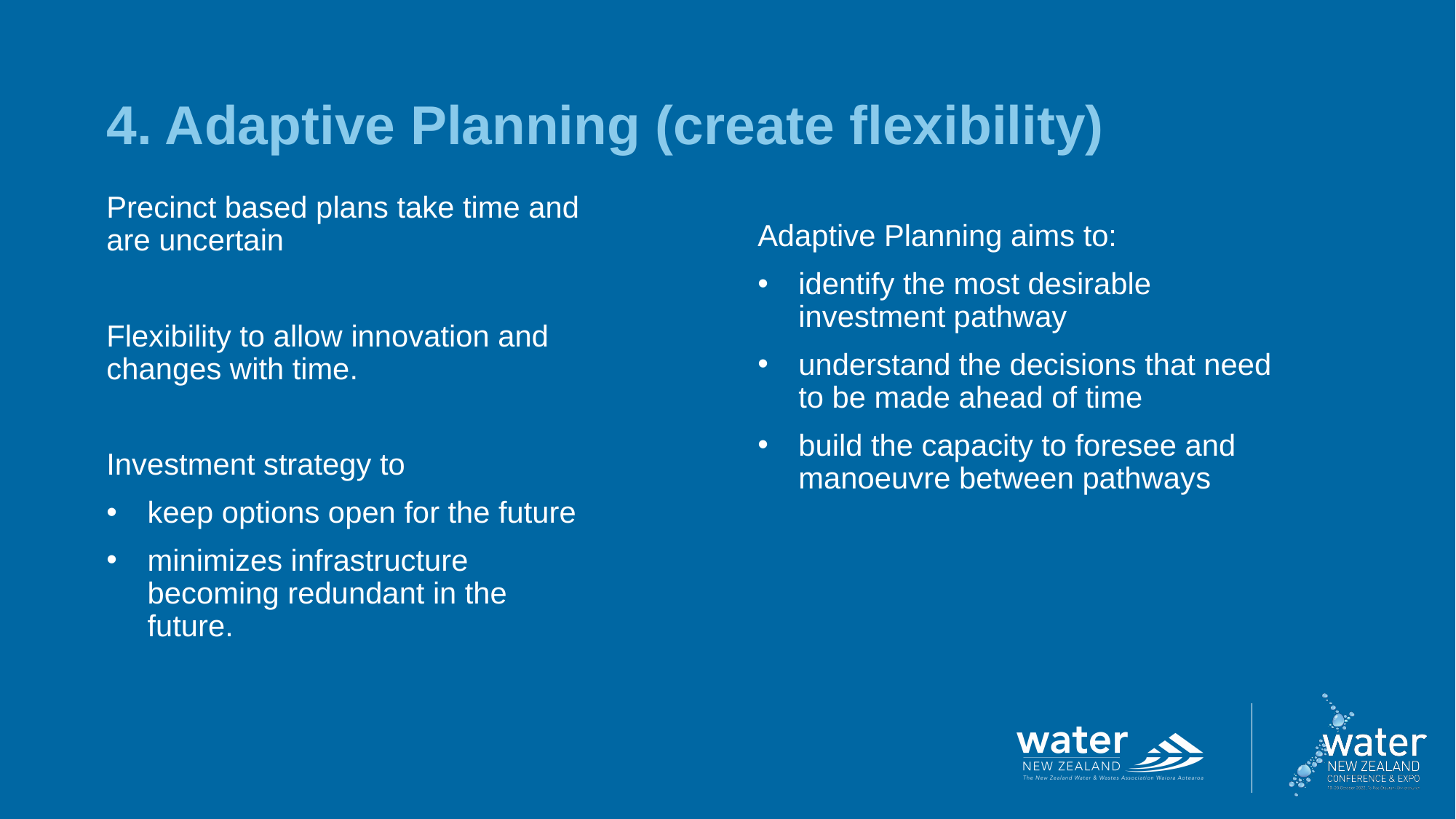

4. Adaptive Planning (create flexibility)
Precinct based plans take time and are uncertain

Flexibility to allow innovation and changes with time.

Investment strategy to
keep options open for the future
minimizes infrastructure becoming redundant in the future.

Adaptive Planning aims to:
identify the most desirable investment pathway
understand the decisions that need to be made ahead of time
build the capacity to foresee and manoeuvre between pathways